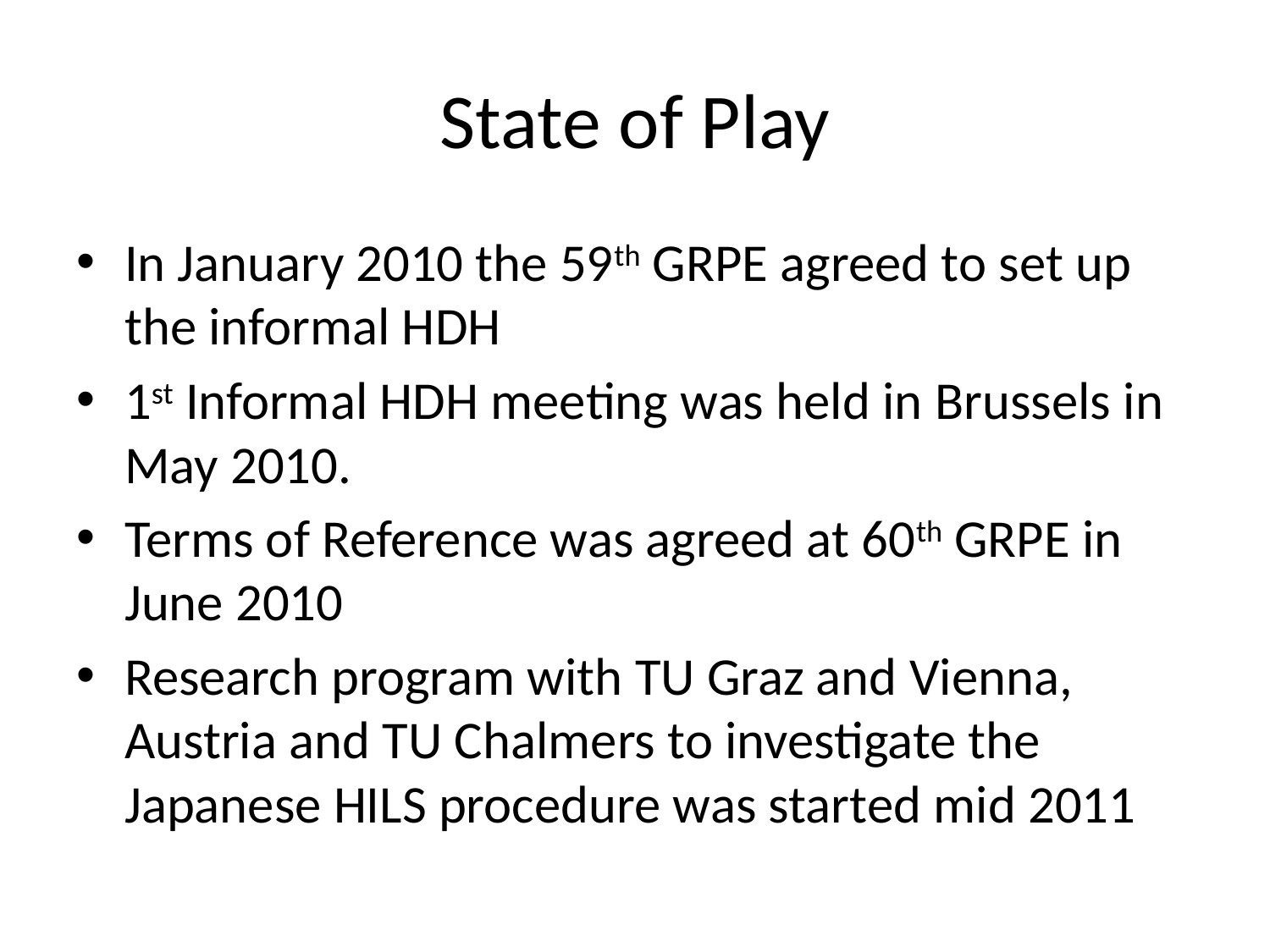

# State of Play
In January 2010 the 59th GRPE agreed to set up the informal HDH
1st Informal HDH meeting was held in Brussels in May 2010.
Terms of Reference was agreed at 60th GRPE in June 2010
Research program with TU Graz and Vienna, Austria and TU Chalmers to investigate the Japanese HILS procedure was started mid 2011